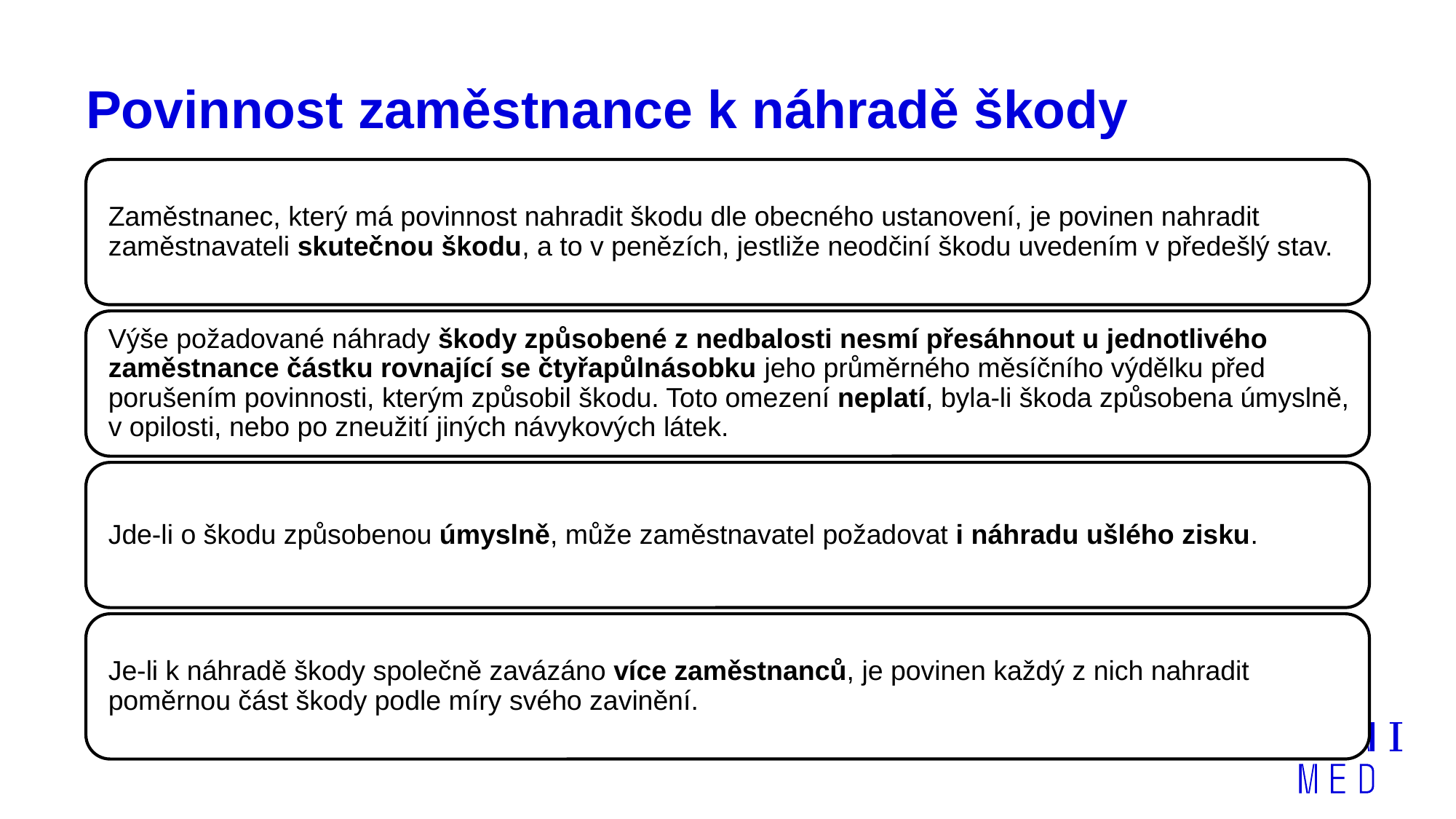

# Povinnost zaměstnance k náhradě škody
Zaměstnanec, který má povinnost nahradit škodu dle obecného ustanovení, je povinen nahradit zaměstnavateli skutečnou škodu, a to v penězích, jestliže neodčiní škodu uvedením v předešlý stav.
Výše požadované náhrady škody způsobené z nedbalosti nesmí přesáhnout u jednotlivého zaměstnance částku rovnající se čtyřapůlnásobku jeho průměrného měsíčního výdělku před porušením povinnosti, kterým způsobil škodu. Toto omezení neplatí, byla-li škoda způsobena úmyslně, v opilosti, nebo po zneužití jiných návykových látek.
Jde-li o škodu způsobenou úmyslně, může zaměstnavatel požadovat i náhradu ušlého zisku.
Je-li k náhradě škody společně zavázáno více zaměstnanců, je povinen každý z nich nahradit poměrnou část škody podle míry svého zavinění.